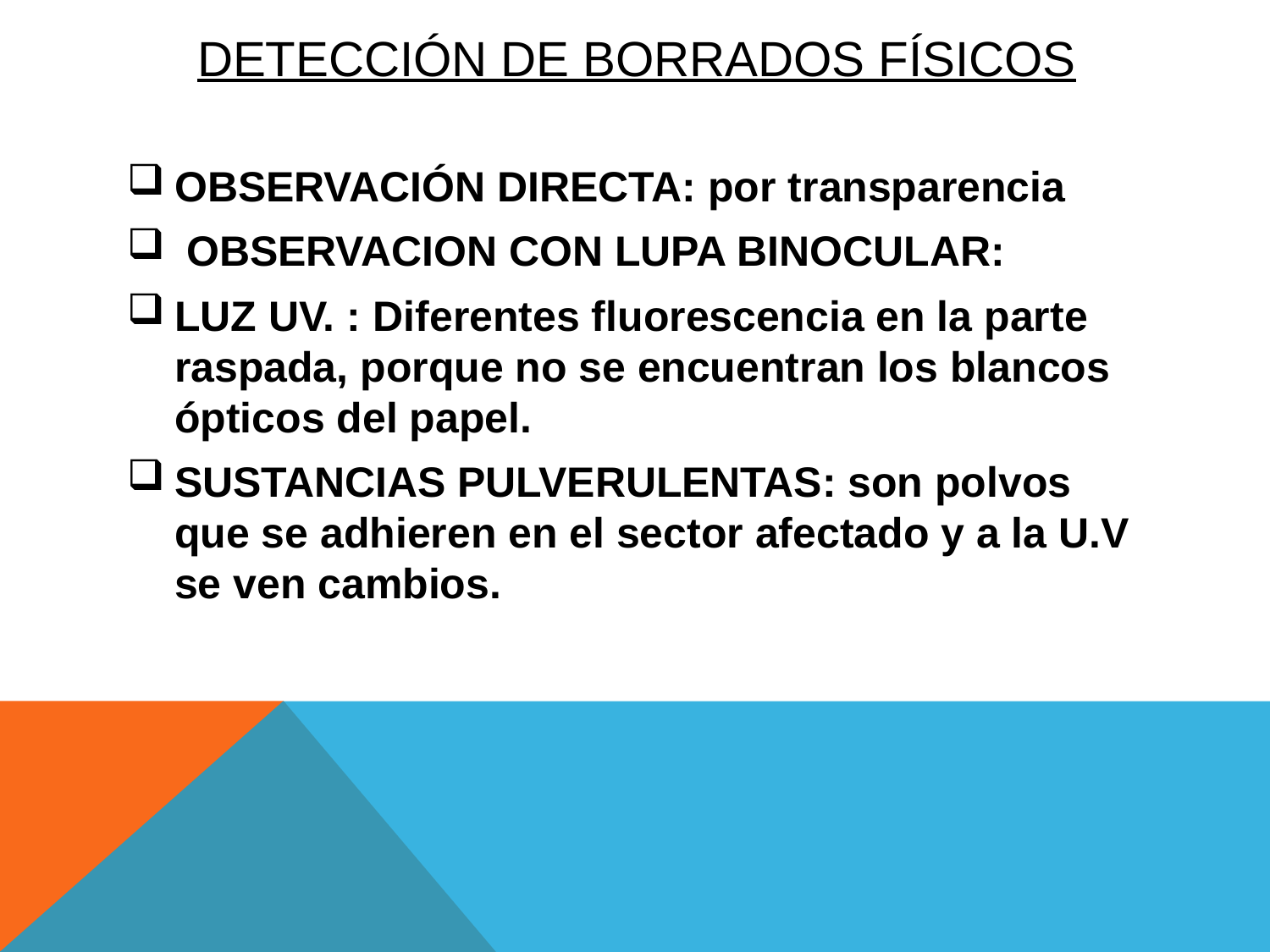

# Detección DE BORRADOS Físicos
OBSERVACIÓN DIRECTA: por transparencia
 OBSERVACION CON LUPA BINOCULAR:
LUZ UV. : Diferentes fluorescencia en la parte raspada, porque no se encuentran los blancos ópticos del papel.
SUSTANCIAS PULVERULENTAS: son polvos  que se adhieren en el sector afectado y a la U.V  se ven cambios.